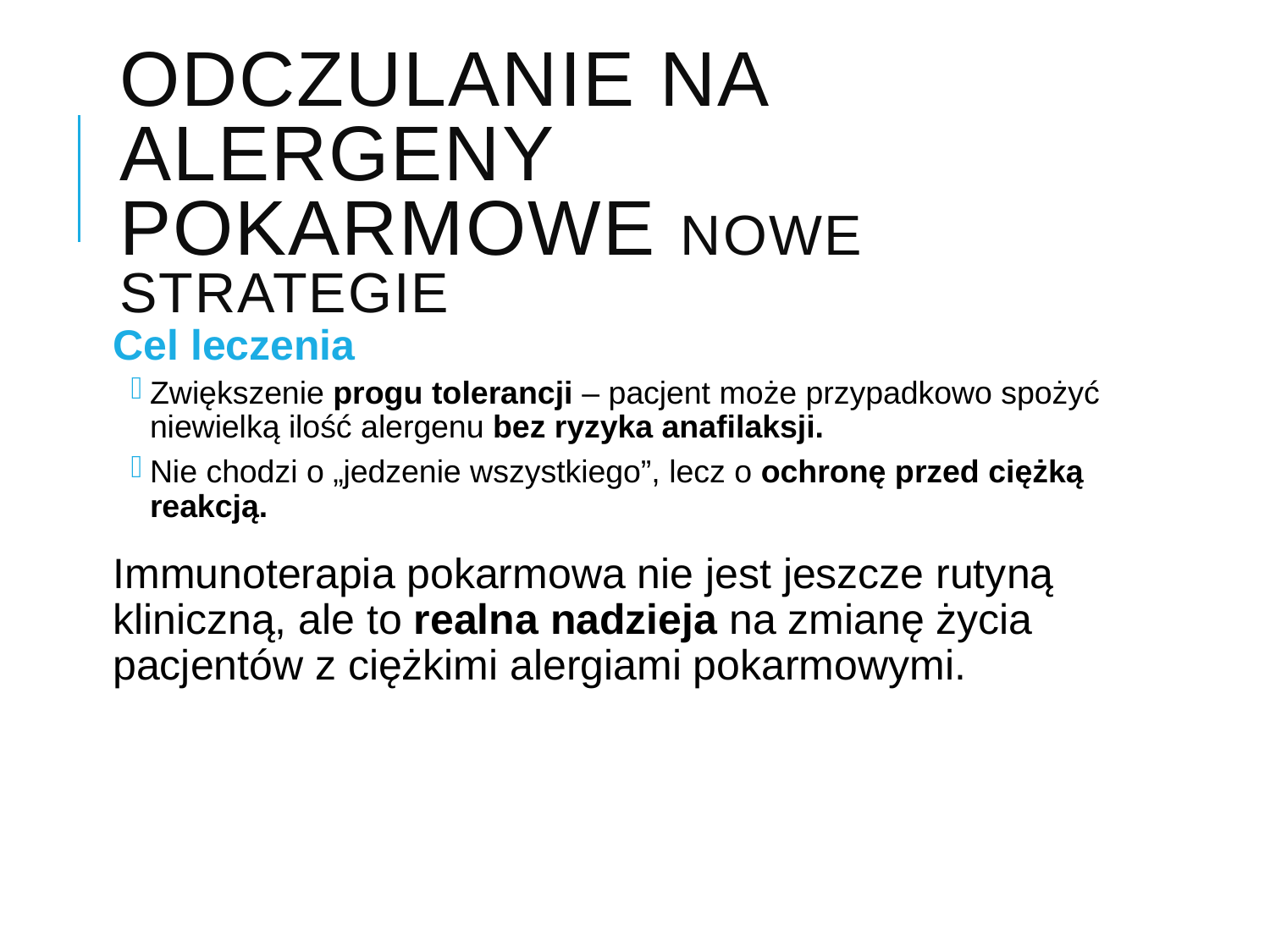

# Odczulanie na alergeny pokarmowe nowe strategie
Cel leczenia
Zwiększenie progu tolerancji – pacjent może przypadkowo spożyć niewielką ilość alergenu bez ryzyka anafilaksji.
Nie chodzi o „jedzenie wszystkiego”, lecz o ochronę przed ciężką reakcją.
Immunoterapia pokarmowa nie jest jeszcze rutyną kliniczną, ale to realna nadzieja na zmianę życia pacjentów z ciężkimi alergiami pokarmowymi.